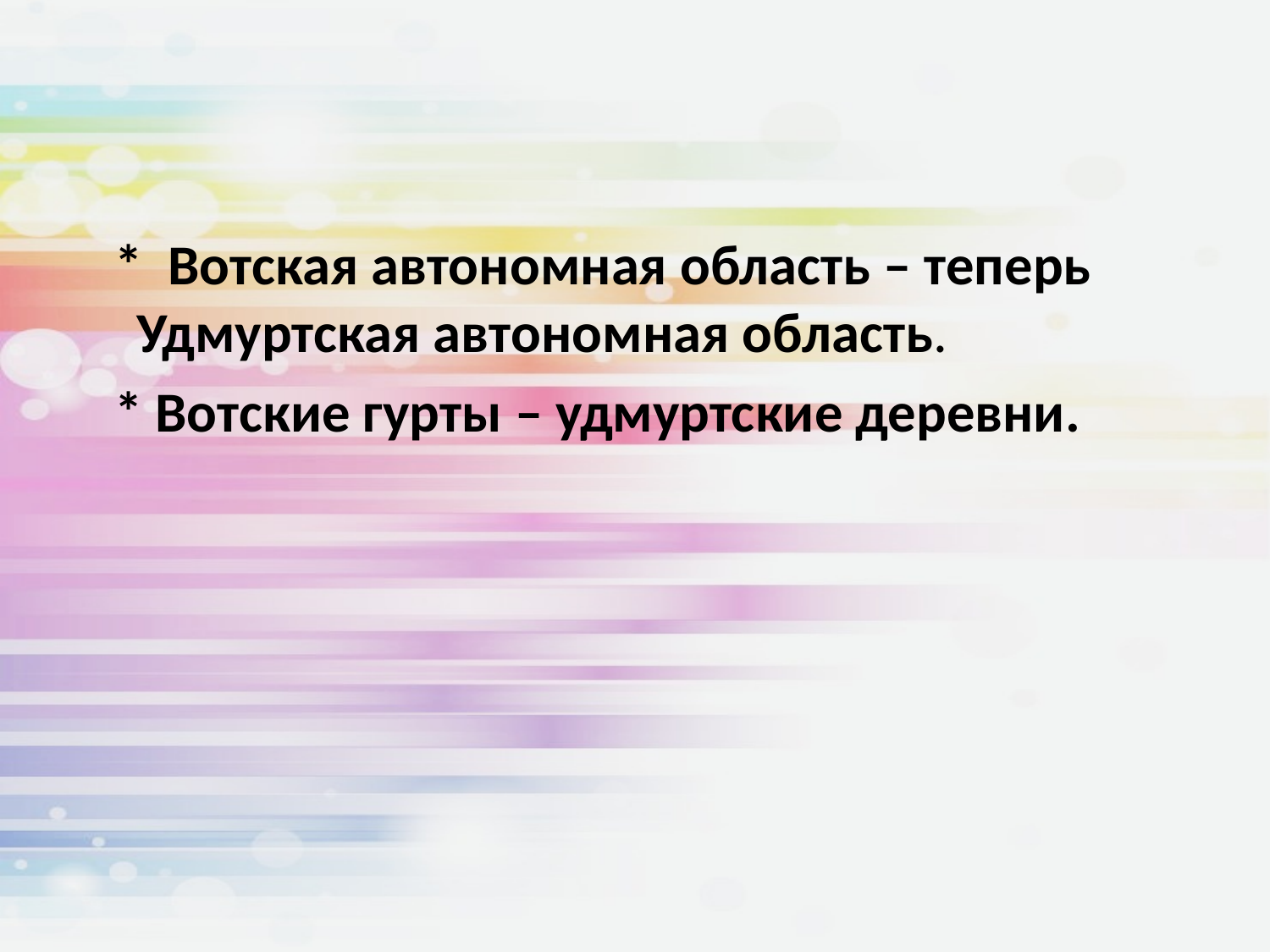

*  Вотская автономная область – теперь  Удмуртская автономная область.
   * Вотские гурты – удмуртские деревни.